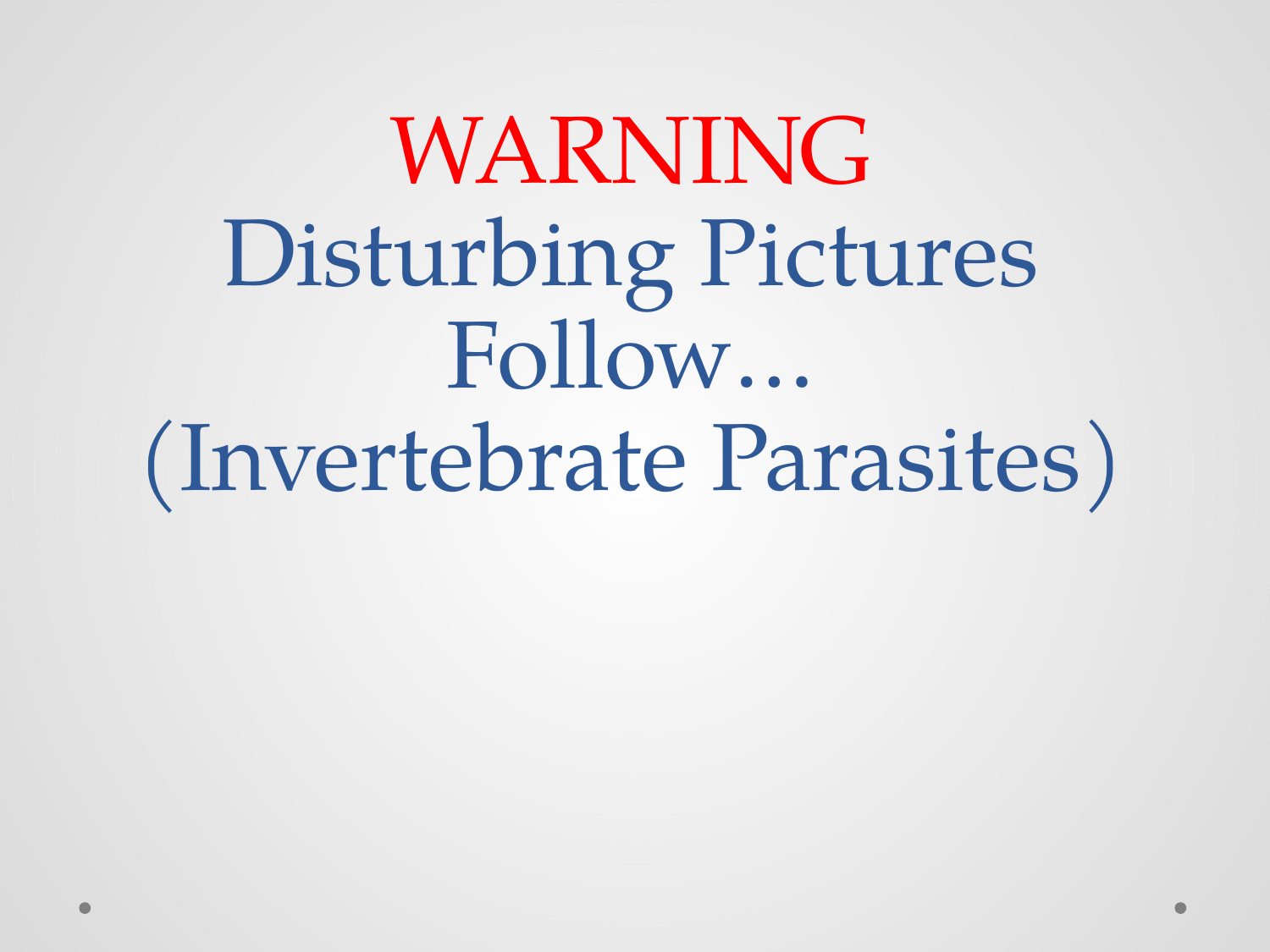

# WARNING Disturbing Pictures Follow… (Invertebrate Parasites)